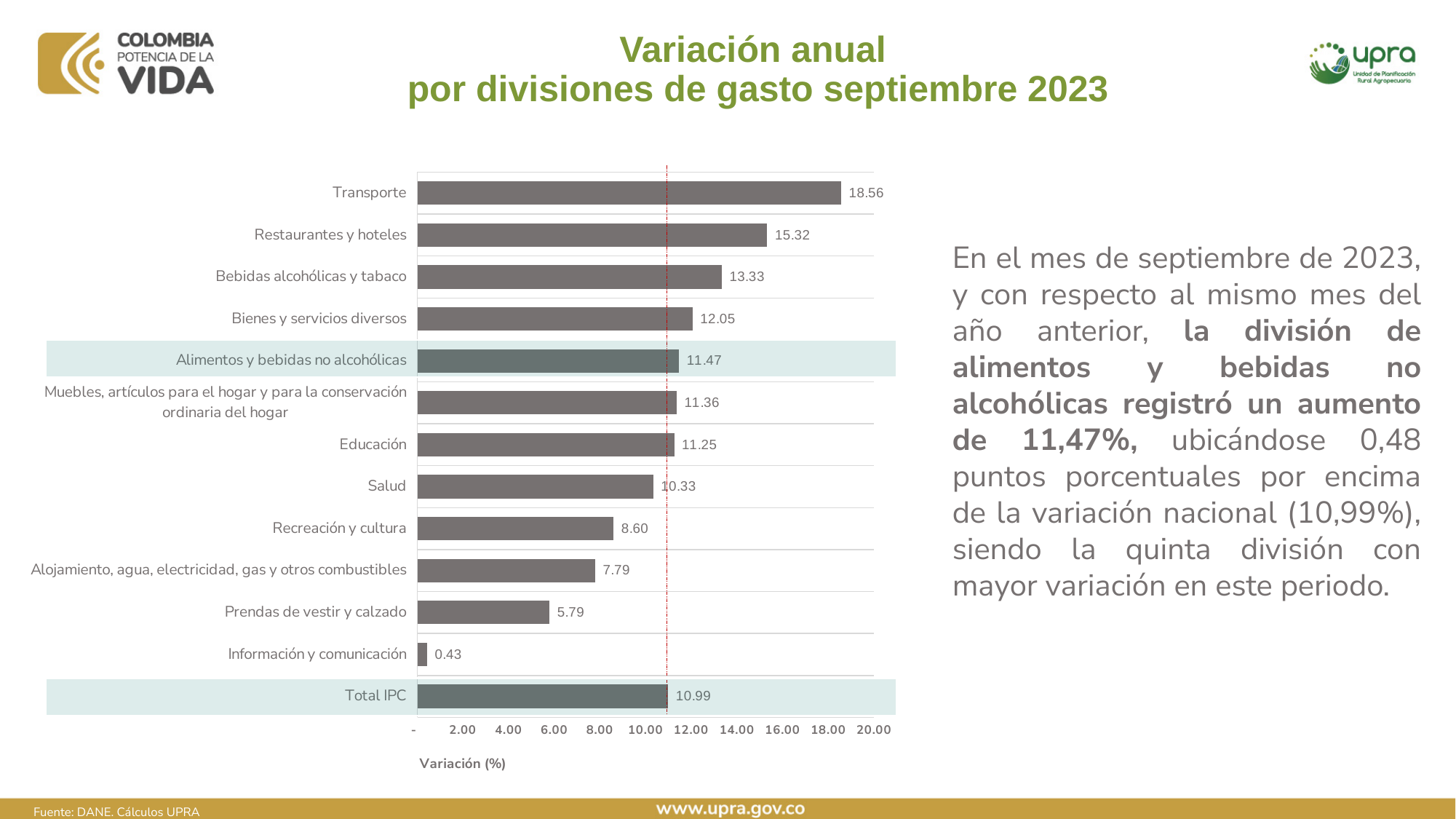

# Variación anual por divisiones de gasto septiembre 2023

### Chart

| Category |  |
|---|---|
| Total IPC | 10.99 |
| Información y comunicación | 0.43 |
| Prendas de vestir y calzado | 5.79 |
| Alojamiento, agua, electricidad, gas y otros combustibles | 7.79 |
| Recreación y cultura | 8.6 |
| Salud | 10.33 |
| Educación | 11.25 |
| Muebles, artículos para el hogar y para la conservación ordinaria del hogar | 11.36 |
| Alimentos y bebidas no alcohólicas | 11.47 |
| Bienes y servicios diversos | 12.05 |
| Bebidas alcohólicas y tabaco | 13.33 |
| Restaurantes y hoteles | 15.32 |
| Transporte | 18.56 |
En el mes de septiembre de 2023, y con respecto al mismo mes del año anterior, la división de alimentos y bebidas no alcohólicas registró un aumento de 11,47%, ubicándose 0,48 puntos porcentuales por encima de la variación nacional (10,99%), siendo la quinta división con mayor variación en este periodo.
Fuente: DANE. Cálculos UPRA